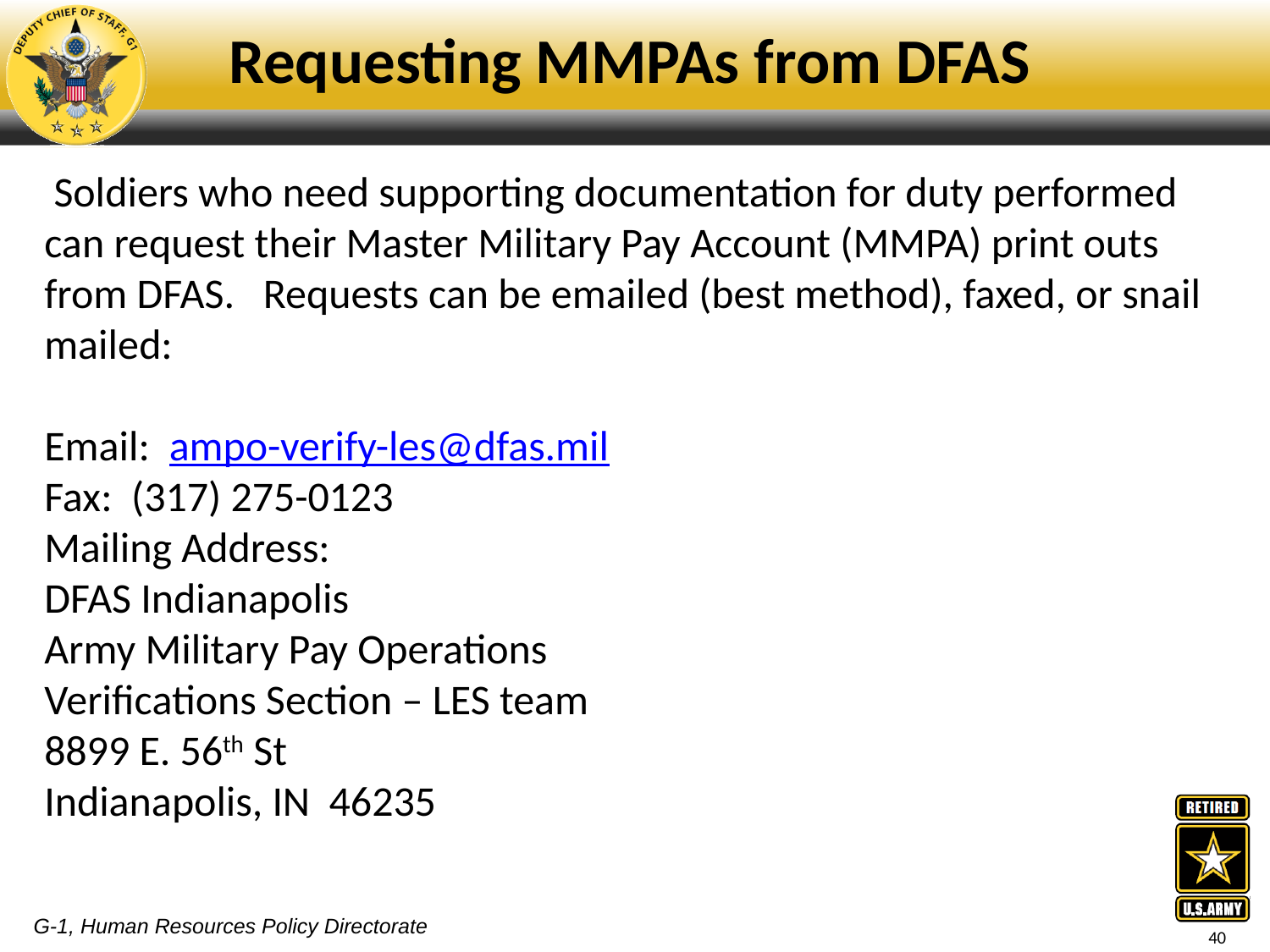

Requesting MMPAs from DFAS
 Soldiers who need supporting documentation for duty performed can request their Master Military Pay Account (MMPA) print outs from DFAS.   Requests can be emailed (best method), faxed, or snail mailed:

Email:  ampo-verify-les@dfas.mil
Fax:  (317) 275-0123
Mailing Address:
DFAS Indianapolis
Army Military Pay Operations
Verifications Section – LES team
8899 E. 56th St
Indianapolis, IN  46235